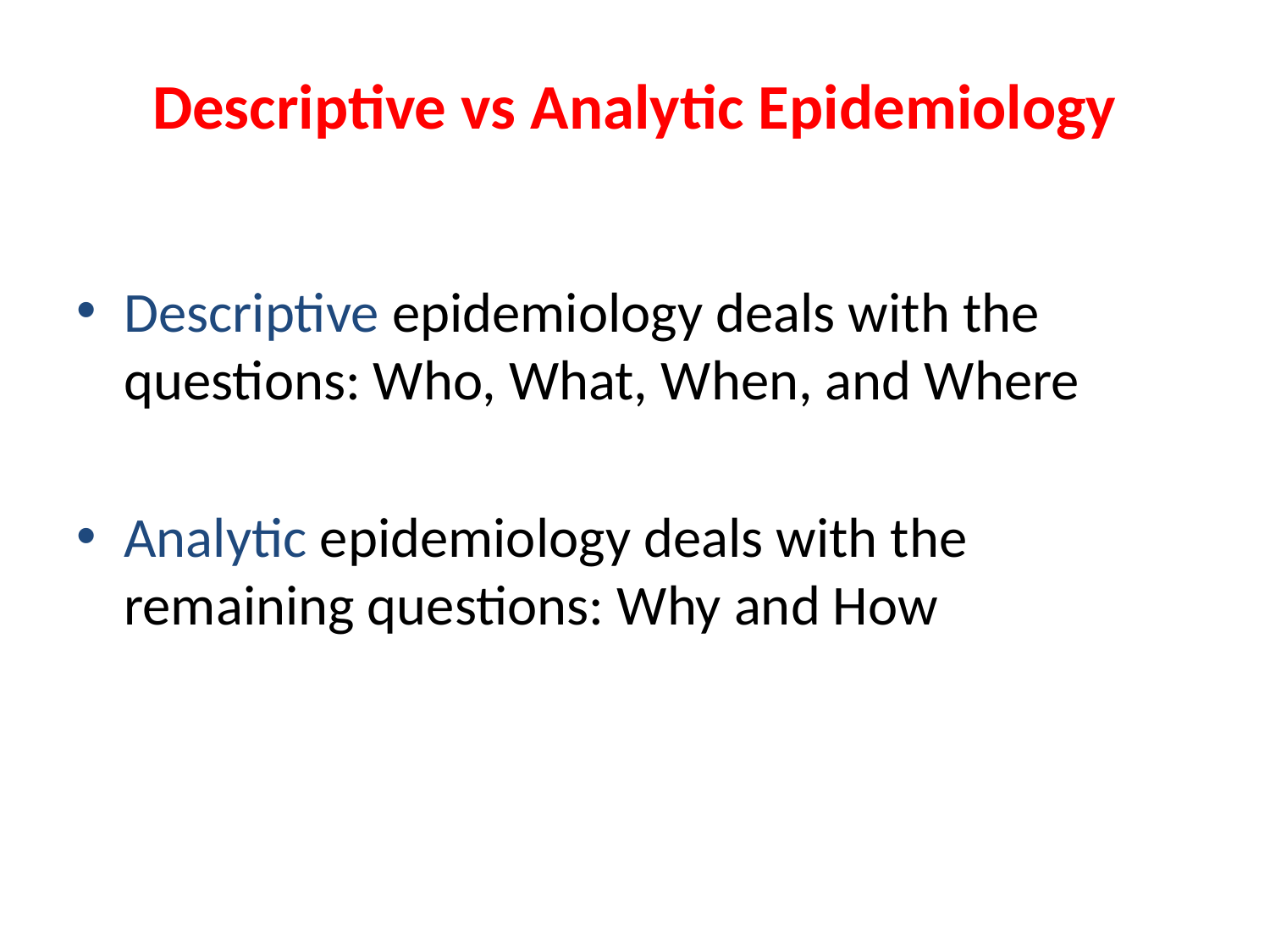

# Descriptive vs Analytic Epidemiology

Descriptive epidemiology deals with the questions: Who, What, When, and Where

Analytic epidemiology deals with the remaining questions: Why and How